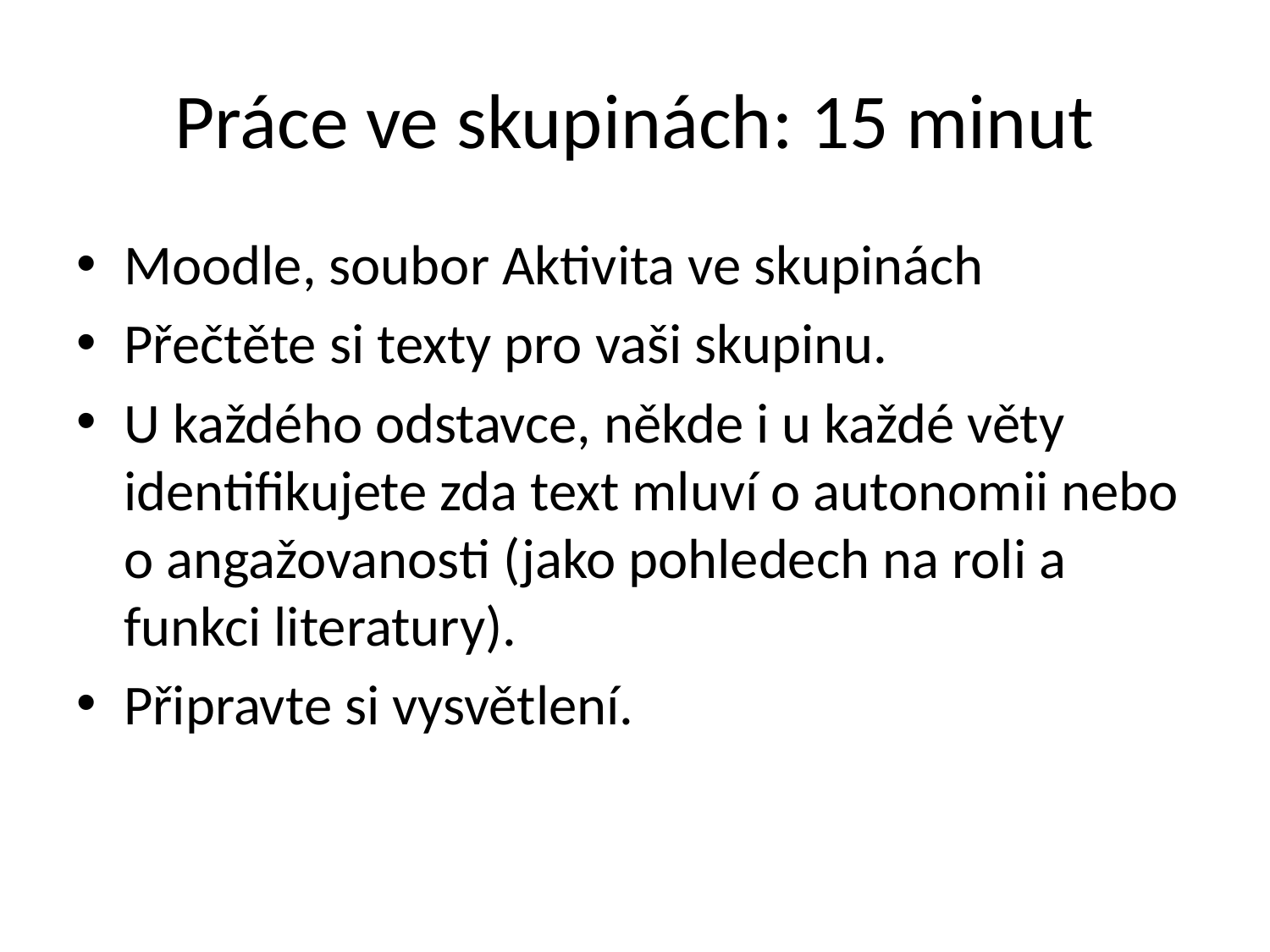

# Práce ve skupinách: 15 minut
Moodle, soubor Aktivita ve skupinách
Přečtěte si texty pro vaši skupinu.
U každého odstavce, někde i u každé věty identifikujete zda text mluví o autonomii nebo o angažovanosti (jako pohledech na roli a funkci literatury).
Připravte si vysvětlení.